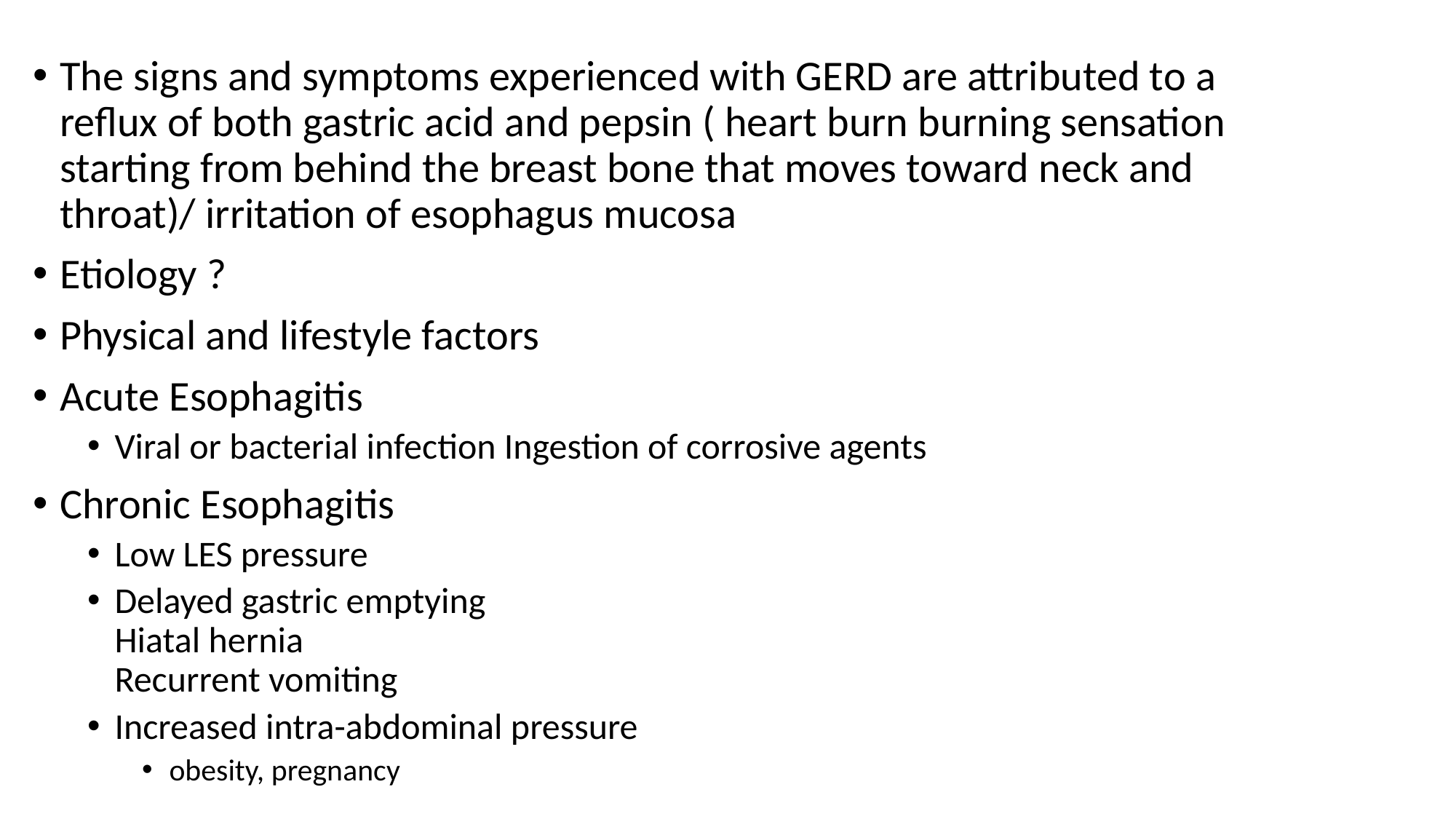

The signs and symptoms experienced with GERD are attributed to a reflux of both gastric acid and pepsin ( heart burn burning sensation starting from behind the breast bone that moves toward neck and throat)/ irritation of esophagus mucosa
Etiology ?
Physical and lifestyle factors
Acute Esophagitis
Viral or bacterial infection Ingestion of corrosive agents
Chronic Esophagitis
Low LES pressure
Delayed gastric emptying
Hiatal hernia
Recurrent vomiting
Increased intra-abdominal pressure
obesity, pregnancy